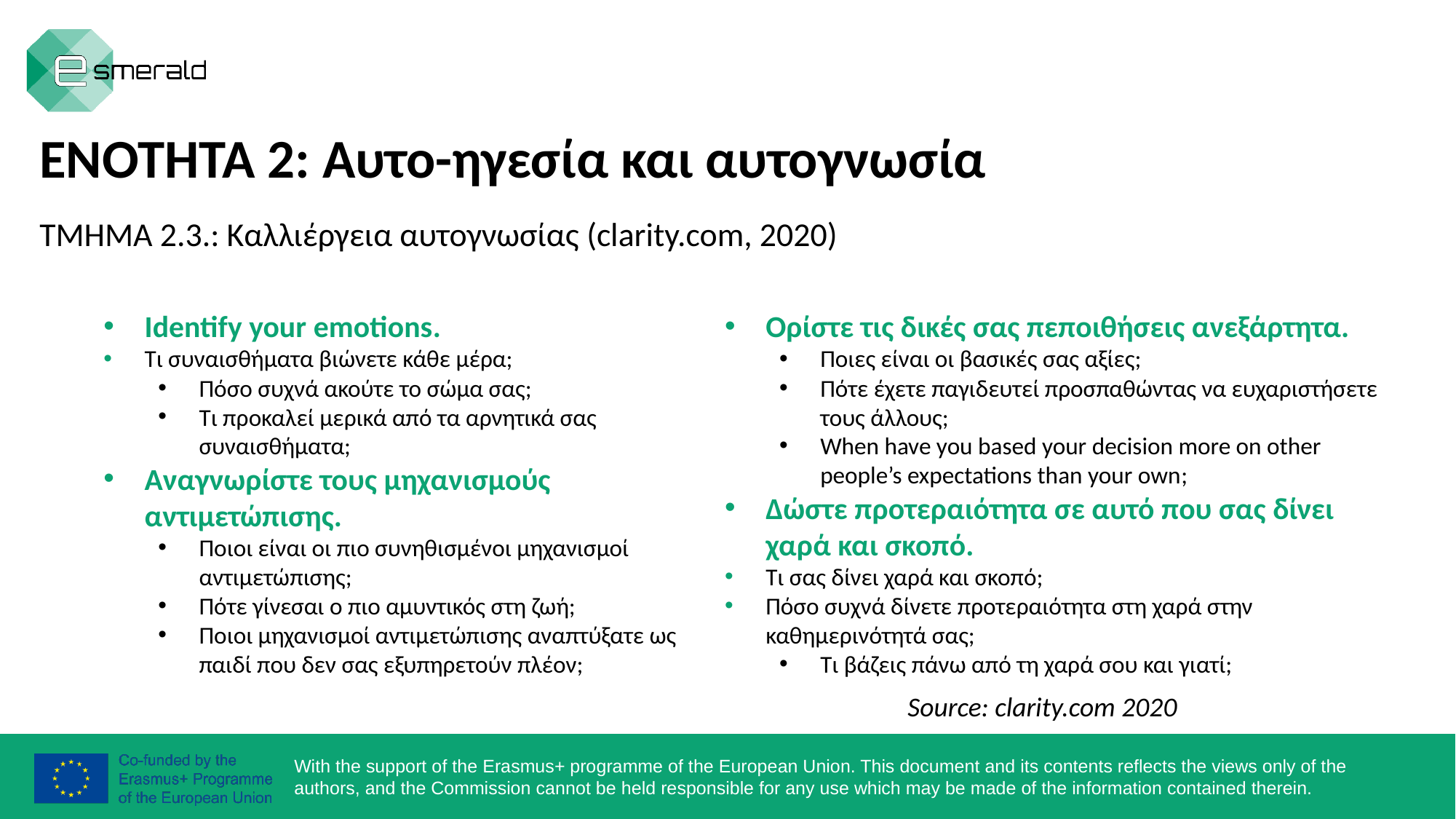

ΕΝΟΤΗΤΑ 2: Αυτο-ηγεσία και αυτογνωσία
ΤΜΗΜΑ 2.3.: Καλλιέργεια αυτογνωσίας (clarity.com, 2020)
Identify your emotions.
Τι συναισθήματα βιώνετε κάθε μέρα;
Πόσο συχνά ακούτε το σώμα σας;
Τι προκαλεί μερικά από τα αρνητικά σας συναισθήματα;
Αναγνωρίστε τους μηχανισμούς αντιμετώπισης.
Ποιοι είναι οι πιο συνηθισμένοι μηχανισμοί αντιμετώπισης;
Πότε γίνεσαι ο πιο αμυντικός στη ζωή;
Ποιοι μηχανισμοί αντιμετώπισης αναπτύξατε ως παιδί που δεν σας εξυπηρετούν πλέον;
Ορίστε τις δικές σας πεποιθήσεις ανεξάρτητα.
Ποιες είναι οι βασικές σας αξίες;
Πότε έχετε παγιδευτεί προσπαθώντας να ευχαριστήσετε τους άλλους;
When have you based your decision more on other people’s expectations than your own;
Δώστε προτεραιότητα σε αυτό που σας δίνει χαρά και σκοπό.
Τι σας δίνει χαρά και σκοπό;
Πόσο συχνά δίνετε προτεραιότητα στη χαρά στην καθημερινότητά σας;
Τι βάζεις πάνω από τη χαρά σου και γιατί;
Source: clarity.com 2020